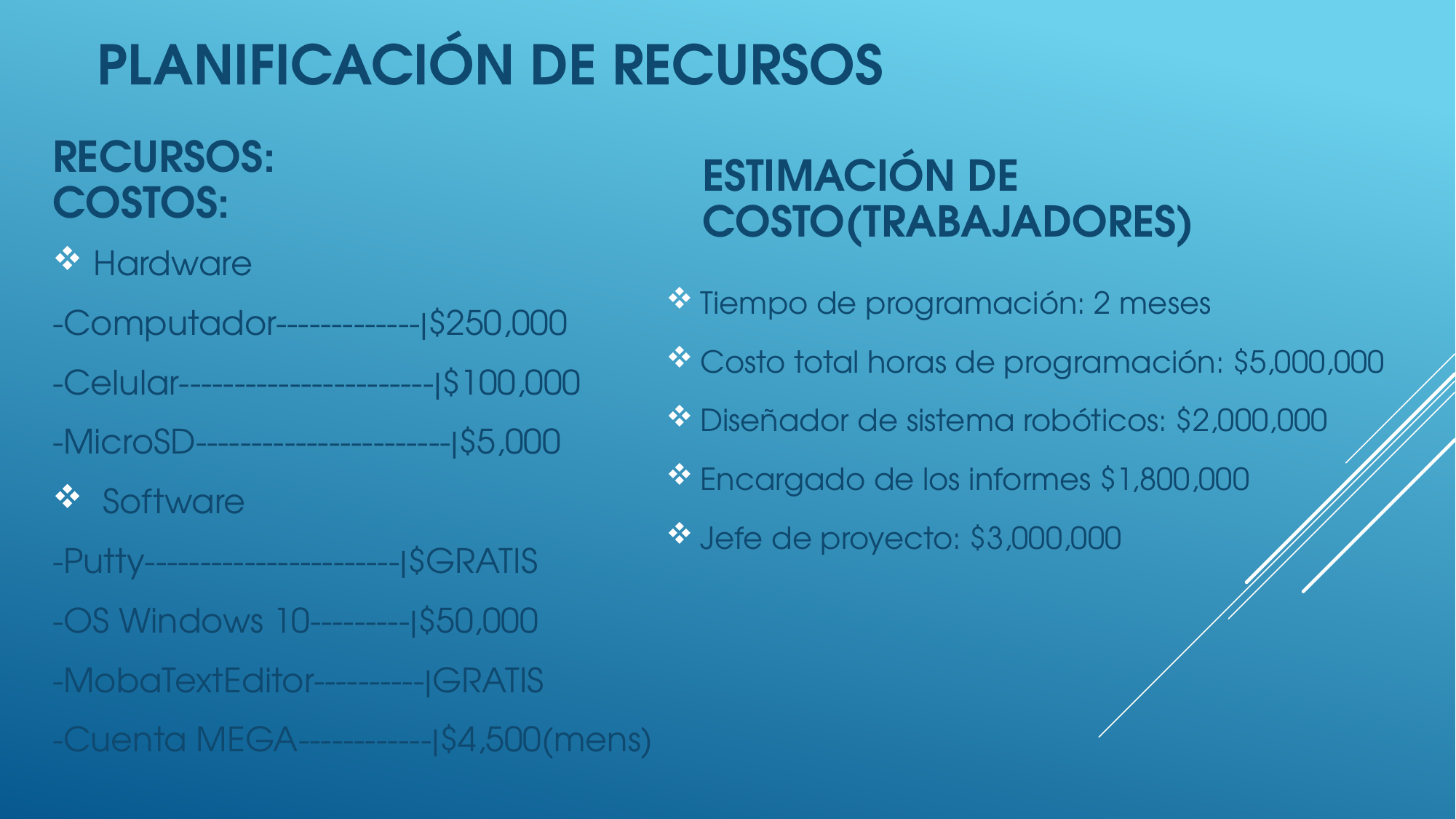

# PLANIFICACIÓN DE RECURSOS
RECURSOS:		COSTOS:
ESTIMACIÓN DE COSTO(TRABAJADORES)
Hardware
-Computador-------------|$250,000
-Celular-----------------------|$100,000
-MicroSD-----------------------|$5,000
 Software
-Putty-----------------------|$GRATIS
-OS Windows 10---------|$50,000
-MobaTextEditor----------|GRATIS
-Cuenta MEGA------------|$4,500(mens)
Tiempo de programación: 2 meses
Costo total horas de programación: $5,000,000
Diseñador de sistema robóticos: $2,000,000
Encargado de los informes $1,800,000
Jefe de proyecto: $3,000,000